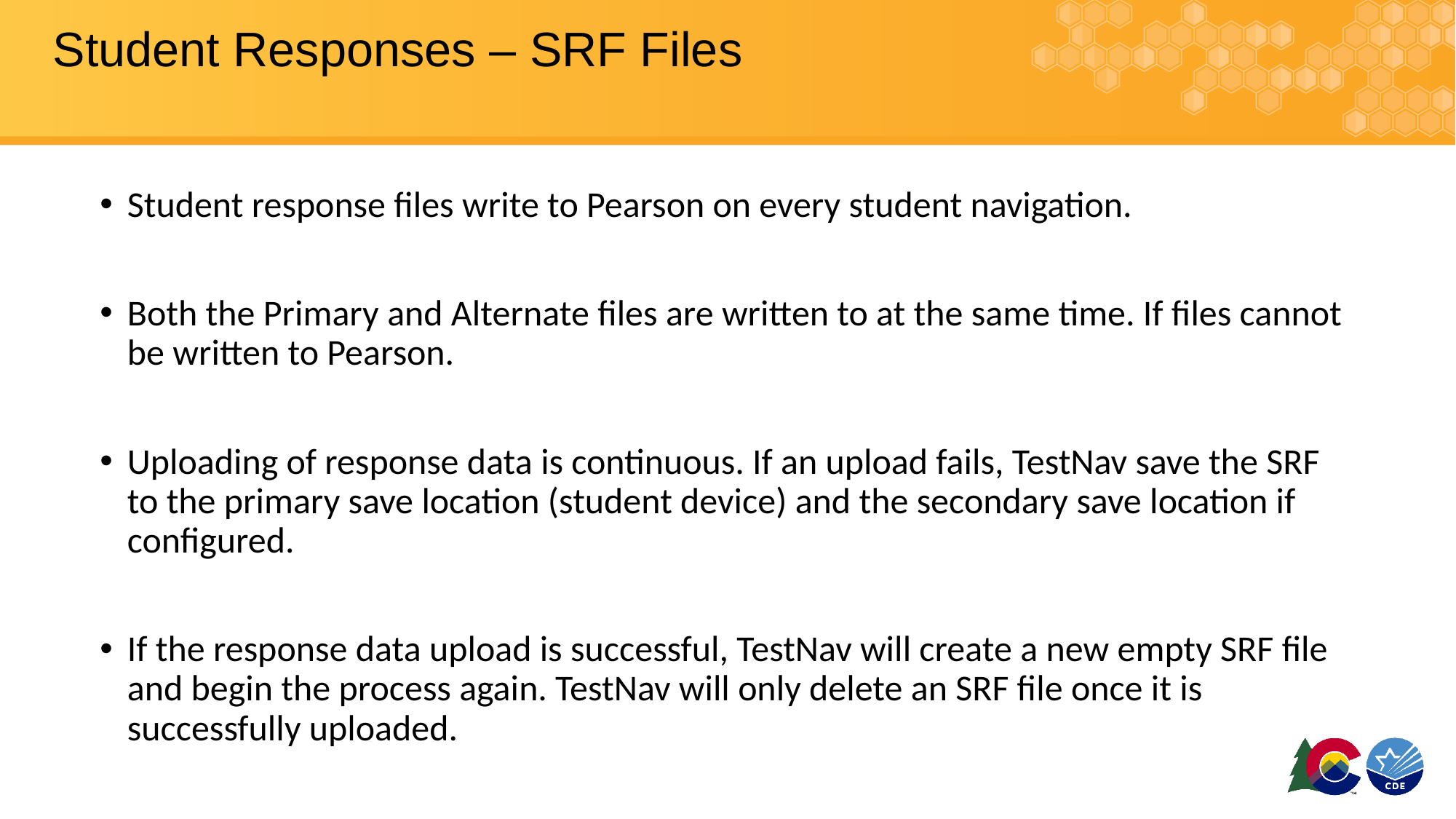

# Student Responses – SRF Files
Student response files write to Pearson on every student navigation.

Both the Primary and Alternate files are written to at the same time. If files cannot be written to Pearson.

Uploading of response data is continuous. If an upload fails, TestNav save the SRF to the primary save location (student device) and the secondary save location if configured.

If the response data upload is successful, TestNav will create a new empty SRF file and begin the process again. TestNav will only delete an SRF file once it is successfully uploaded.